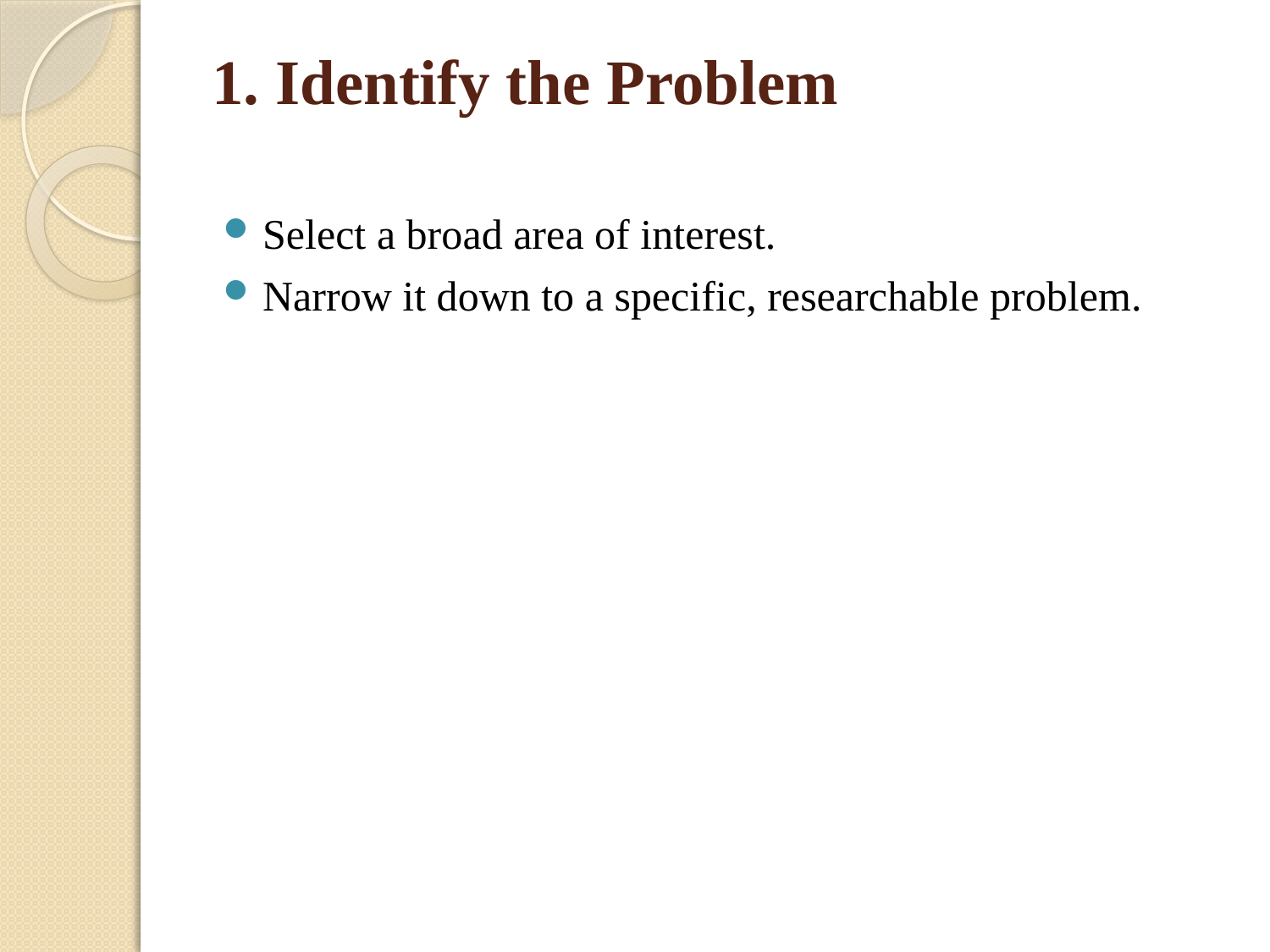

# 1. Identify the Problem
Select a broad area of interest.
Narrow it down to a specific, researchable problem.